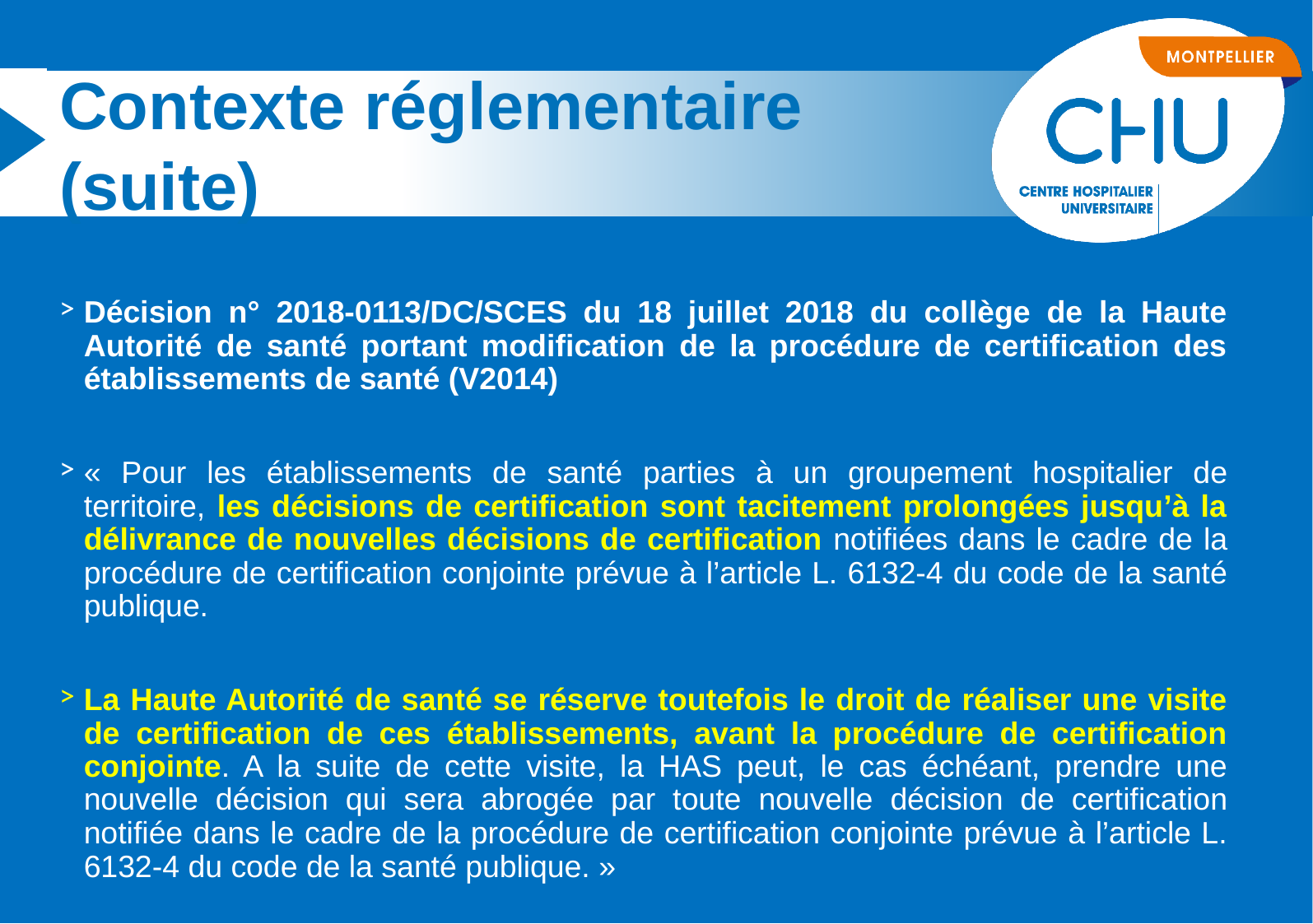

Contexte réglementaire (suite)
Décision n° 2018-0113/DC/SCES du 18 juillet 2018 du collège de la Haute Autorité de santé portant modification de la procédure de certification des établissements de santé (V2014)

« Pour les établissements de santé parties à un groupement hospitalier de territoire, les décisions de certification sont tacitement prolongées jusqu’à la délivrance de nouvelles décisions de certification notifiées dans le cadre de la procédure de certification conjointe prévue à l’article L. 6132-4 du code de la santé publique.

La Haute Autorité de santé se réserve toutefois le droit de réaliser une visite de certification de ces établissements, avant la procédure de certification conjointe. A la suite de cette visite, la HAS peut, le cas échéant, prendre une nouvelle décision qui sera abrogée par toute nouvelle décision de certification notifiée dans le cadre de la procédure de certification conjointe prévue à l’article L. 6132-4 du code de la santé publique. »